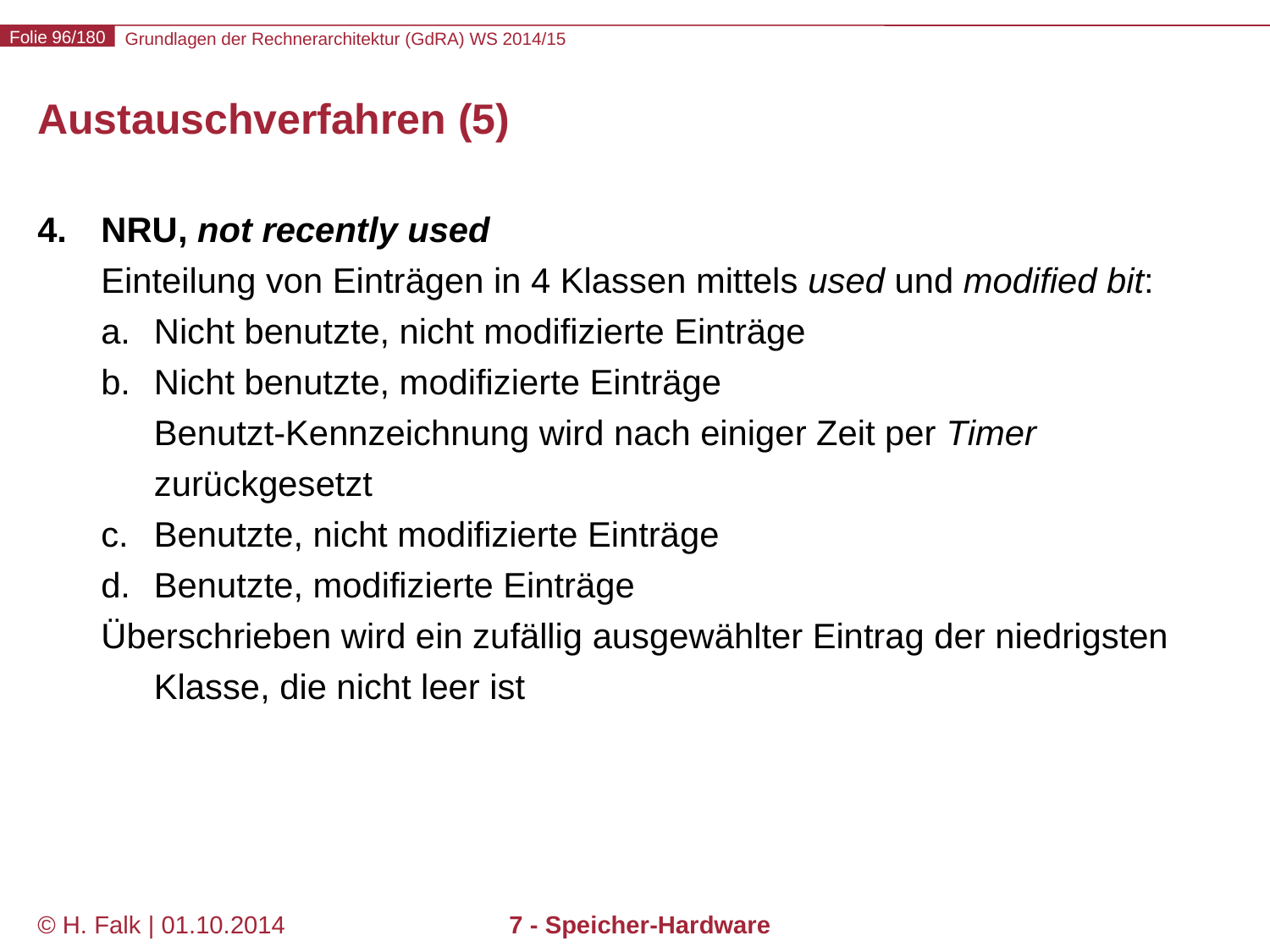

# Austauschverfahren (5)
NRU, not recently used
Einteilung von Einträgen in 4 Klassen mittels used und modified bit:
Nicht benutzte, nicht modifizierte Einträge
Nicht benutzte, modifizierte Einträge
Benutzt-Kennzeichnung wird nach einiger Zeit per Timer zurückgesetzt
Benutzte, nicht modifizierte Einträge
Benutzte, modifizierte Einträge
Überschrieben wird ein zufällig ausgewählter Eintrag der niedrigsten Klasse, die nicht leer ist
© H. Falk | 01.10.2014
7 - Speicher-Hardware